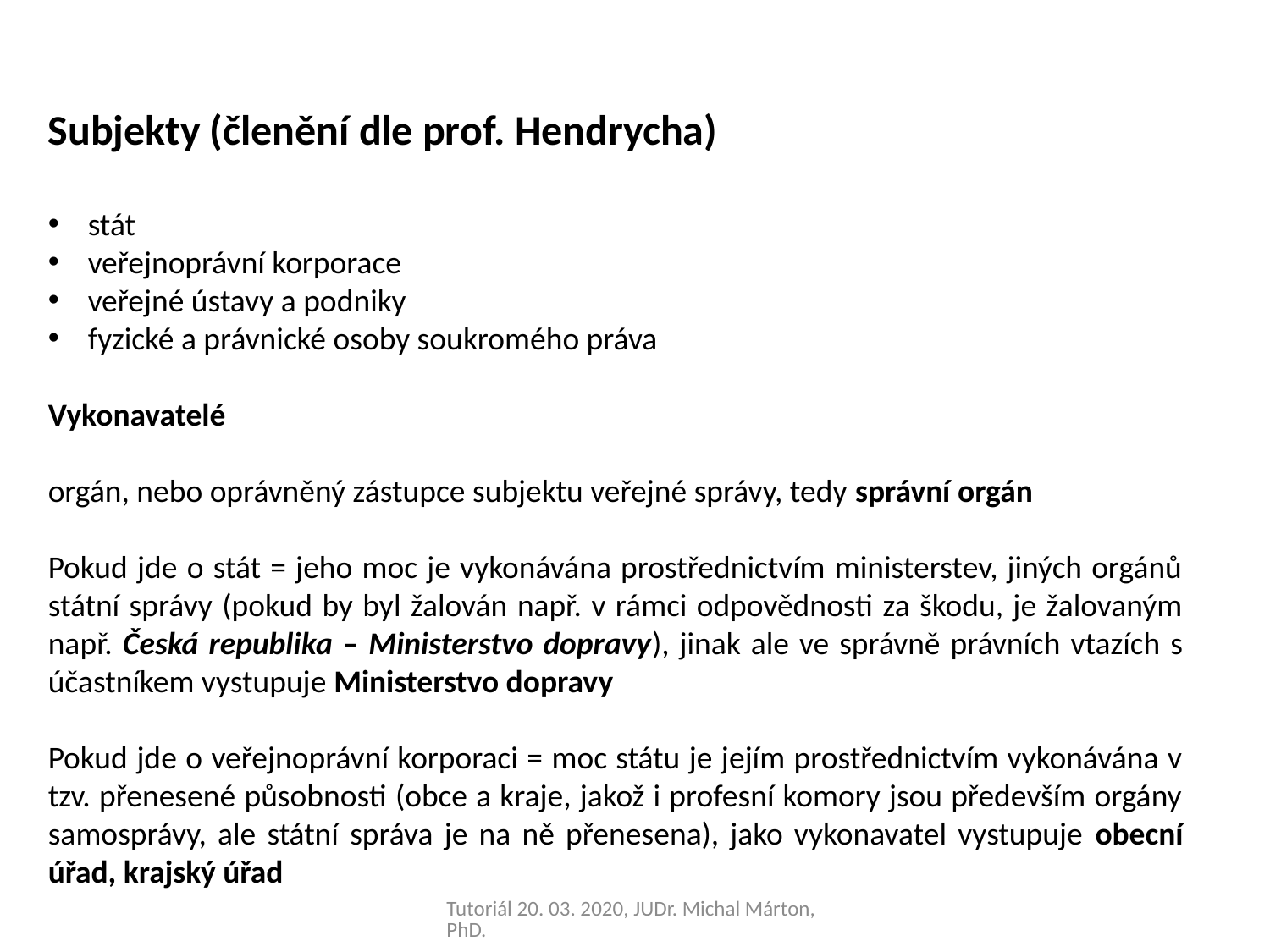

Subjekty (členění dle prof. Hendrycha)

stát
veřejnoprávní korporace
veřejné ústavy a podniky
fyzické a právnické osoby soukromého práva

Vykonavatelé

orgán, nebo oprávněný zástupce subjektu veřejné správy, tedy správní orgán

Pokud jde o stát = jeho moc je vykonávána prostřednictvím ministerstev, jiných orgánů státní správy (pokud by byl žalován např. v rámci odpovědnosti za škodu, je žalovaným např. Česká republika – Ministerstvo dopravy), jinak ale ve správně právních vtazích s účastníkem vystupuje Ministerstvo dopravy

Pokud jde o veřejnoprávní korporaci = moc státu je jejím prostřednictvím vykonávána v tzv. přenesené působnosti (obce a kraje, jakož i profesní komory jsou především orgány samosprávy, ale státní správa je na ně přenesena), jako vykonavatel vystupuje obecní úřad, krajský úřad
Tutoriál 20. 03. 2020, JUDr. Michal Márton, PhD.